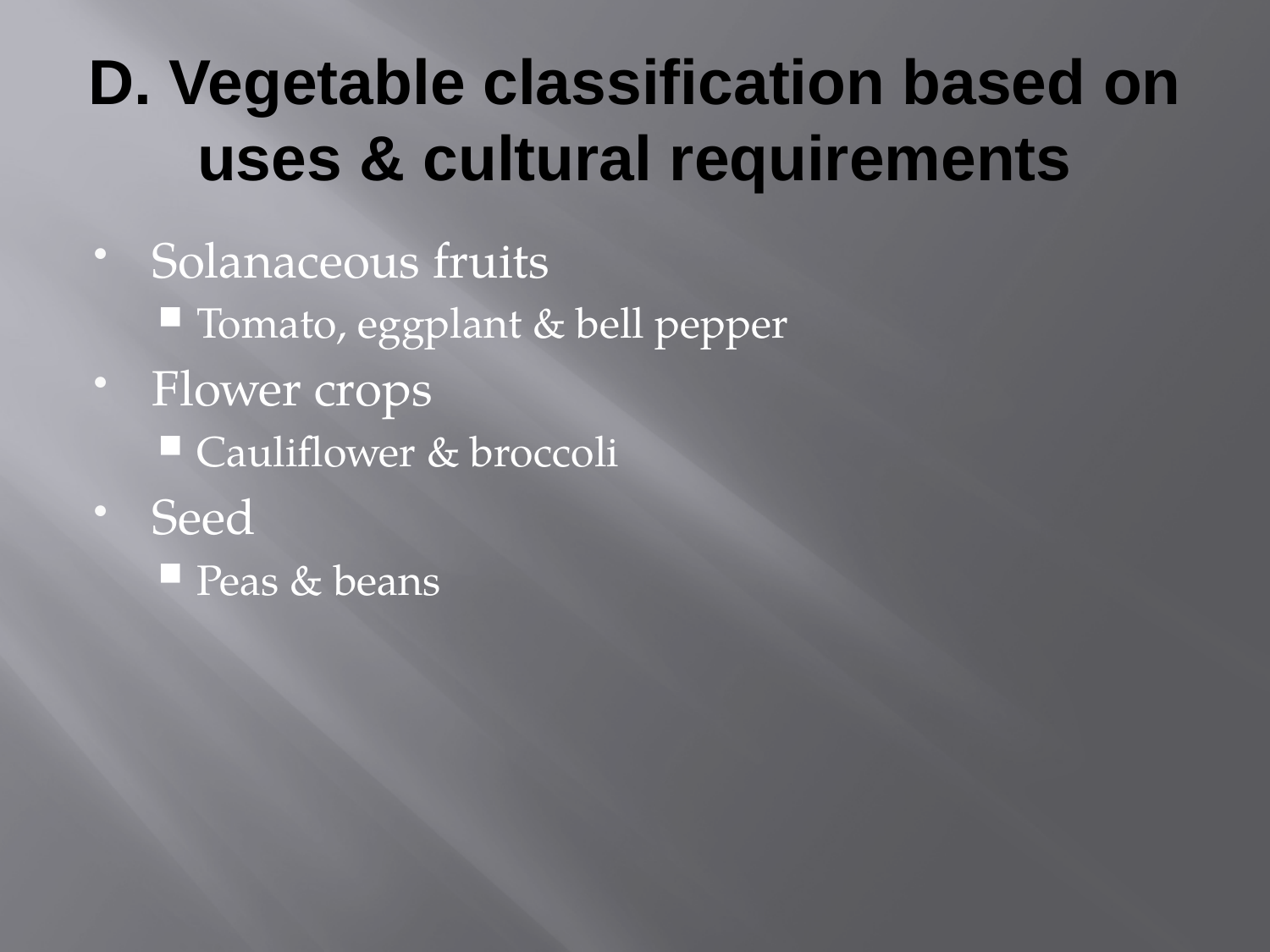

# D. Vegetable classification based on uses & cultural requirements
Solanaceous fruits
Tomato, eggplant & bell pepper
Flower crops
Cauliflower & broccoli
Seed
Peas & beans